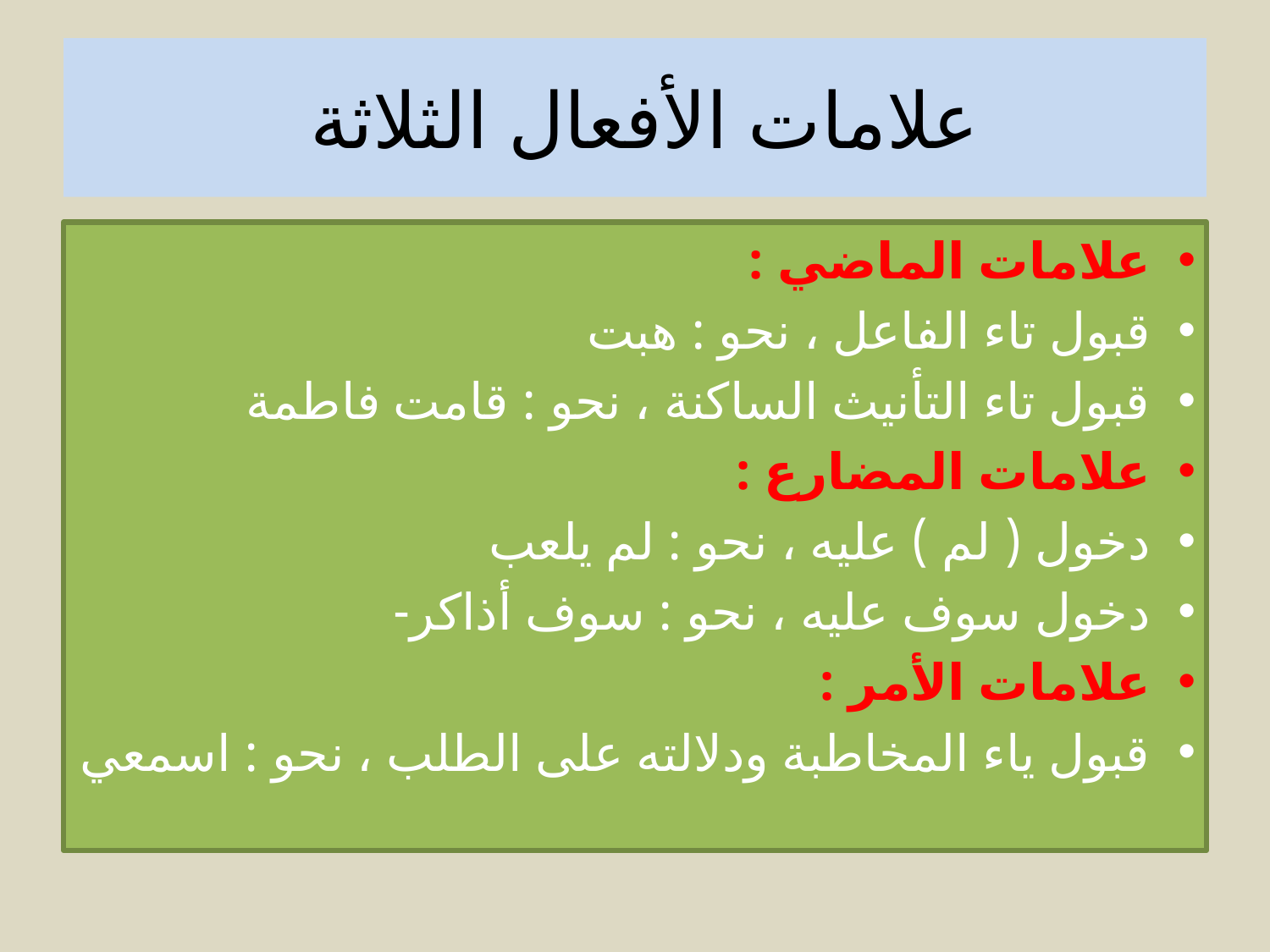

# علامات الأفعال الثلاثة
علامات الماضي :
قبول تاء الفاعل ، نحو : هبت
قبول تاء التأنيث الساكنة ، نحو : قامت فاطمة
علامات المضارع :
دخول ( لم ) عليه ، نحو : لم يلعب
دخول سوف عليه ، نحو : سوف أذاكر-
علامات الأمر :
قبول ياء المخاطبة ودلالته على الطلب ، نحو : اسمعي